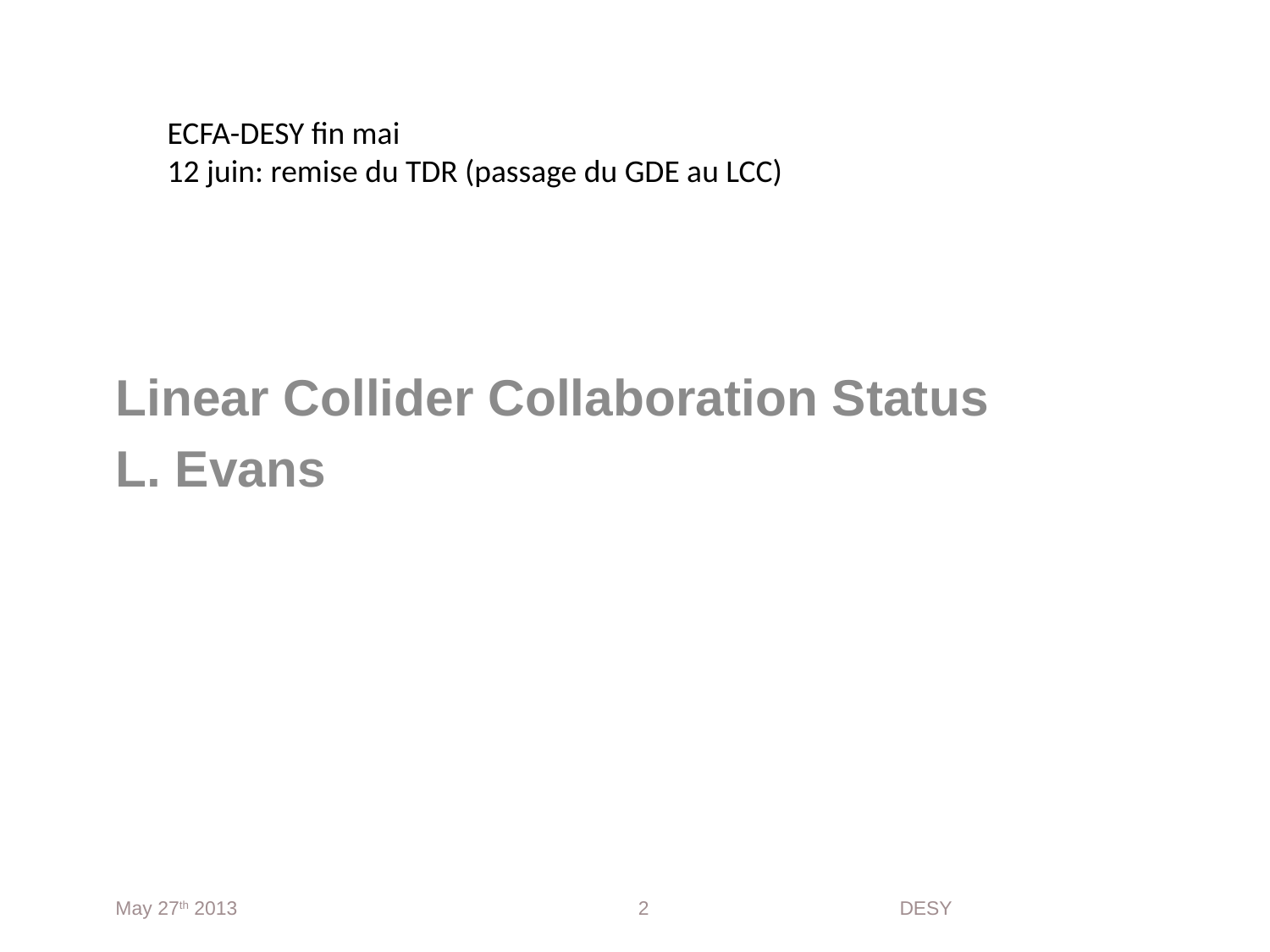

ECFA-DESY fin mai
12 juin: remise du TDR (passage du GDE au LCC)
Linear Collider Collaboration Status
L. Evans
May 27th 2013
2
DESY